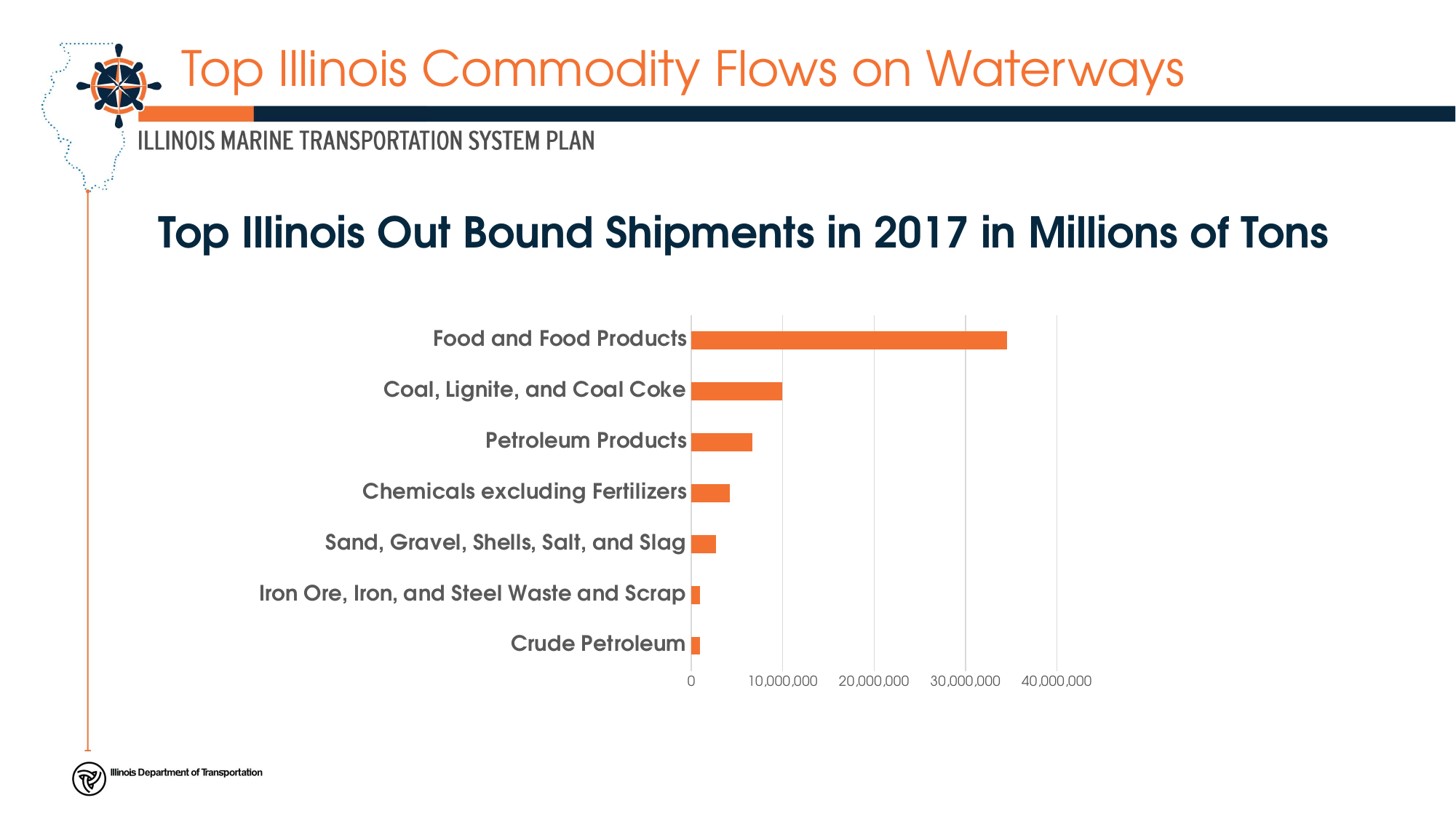

# Top Illinois Commodity Flows on Waterways
Top Illinois Out Bound Shipments in 2017 in Millions of Tons

### Chart

| Category |  |
|---|---|
| Crude Petroleum | 953218.0 |
| Iron Ore, Iron, and Steel Waste and Scrap | 955556.0 |
| Sand, Gravel, Shells, Salt, and Slag | 2728470.0 |
| Chemicals excluding Fertilizers | 4189428.0 |
| Petroleum Products | 6712954.0 |
| Coal, Lignite, and Coal Coke | 9935858.0 |
| Food and Food Products | 34567047.0 |